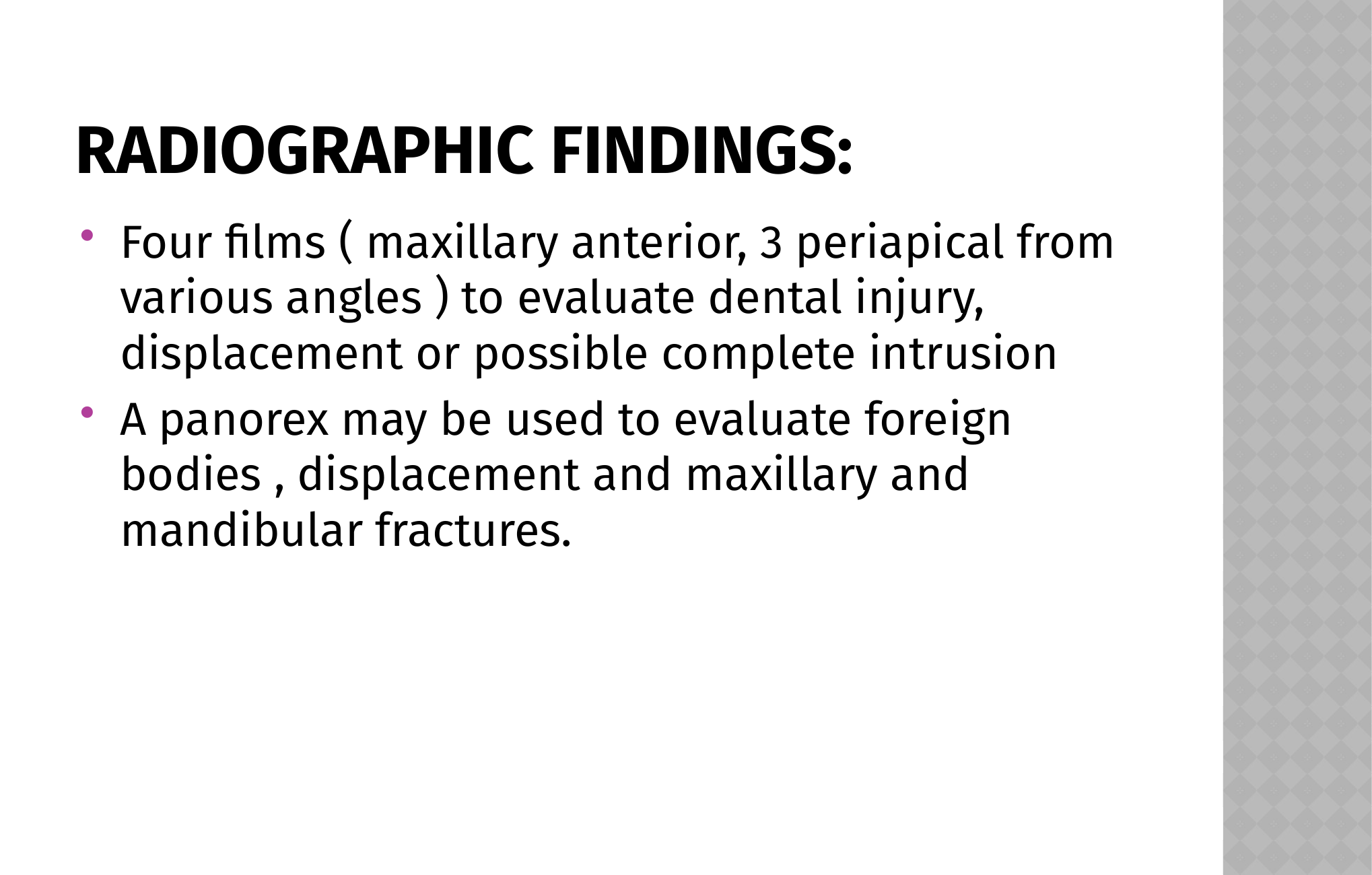

# Radiographic findings:
Four films ( maxillary anterior, 3 periapical from various angles ) to evaluate dental injury, displacement or possible complete intrusion
A panorex may be used to evaluate foreign bodies , displacement and maxillary and mandibular fractures.